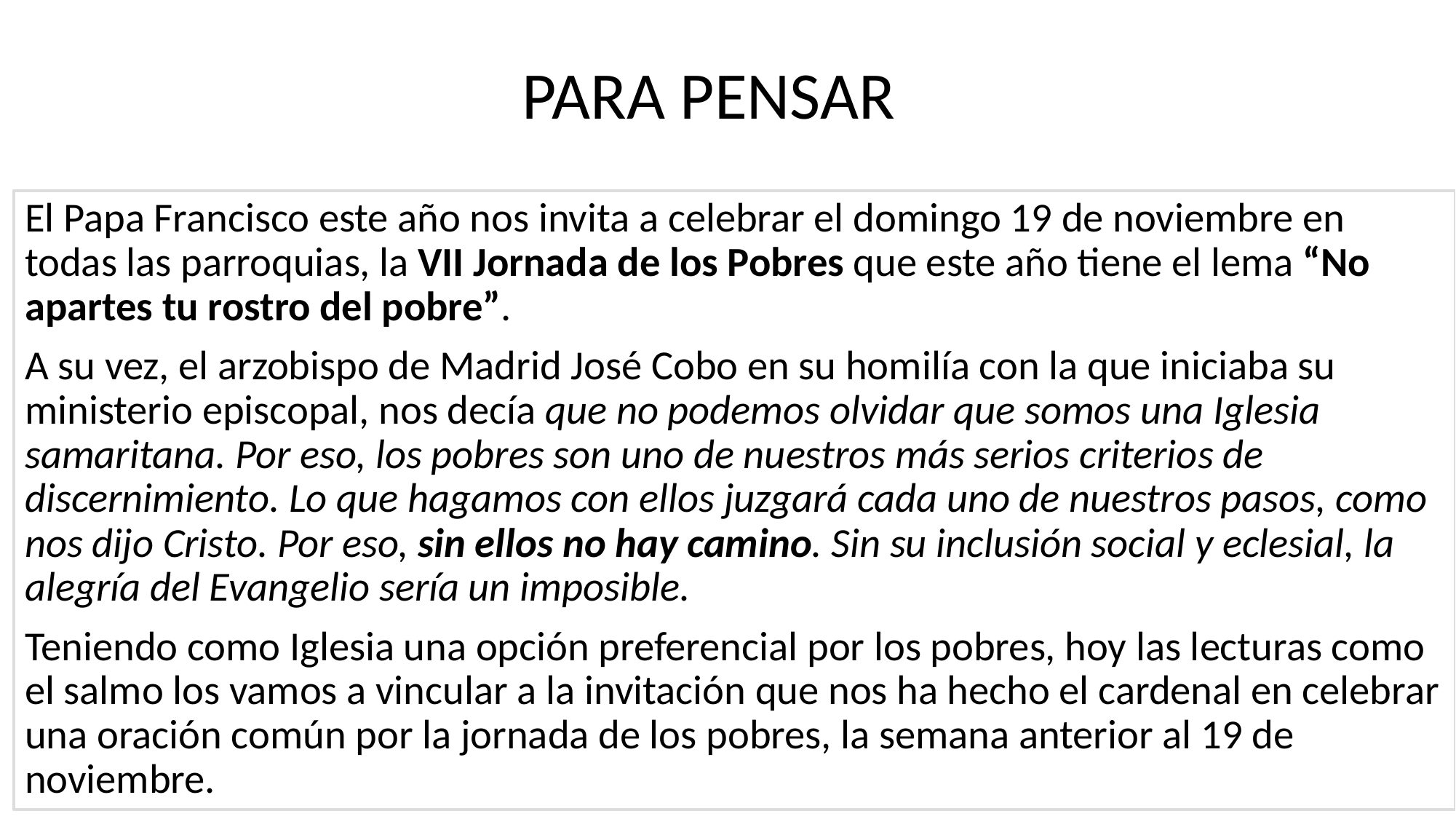

# PARA PENSAR
El Papa Francisco este año nos invita a celebrar el domingo 19 de noviembre en todas las parroquias, la VII Jornada de los Pobres que este año tiene el lema “No apartes tu rostro del pobre”.
A su vez, el arzobispo de Madrid José Cobo en su homilía con la que iniciaba su ministerio episcopal, nos decía que no podemos olvidar que somos una Iglesia samaritana. Por eso, los pobres son uno de nuestros más serios criterios de discernimiento. Lo que hagamos con ellos juzgará cada uno de nuestros pasos, como nos dijo Cristo. Por eso, sin ellos no hay camino. Sin su inclusión social y eclesial, la alegría del Evangelio sería un imposible.
Teniendo como Iglesia una opción preferencial por los pobres, hoy las lecturas como el salmo los vamos a vincular a la invitación que nos ha hecho el cardenal en celebrar una oración común por la jornada de los pobres, la semana anterior al 19 de noviembre.